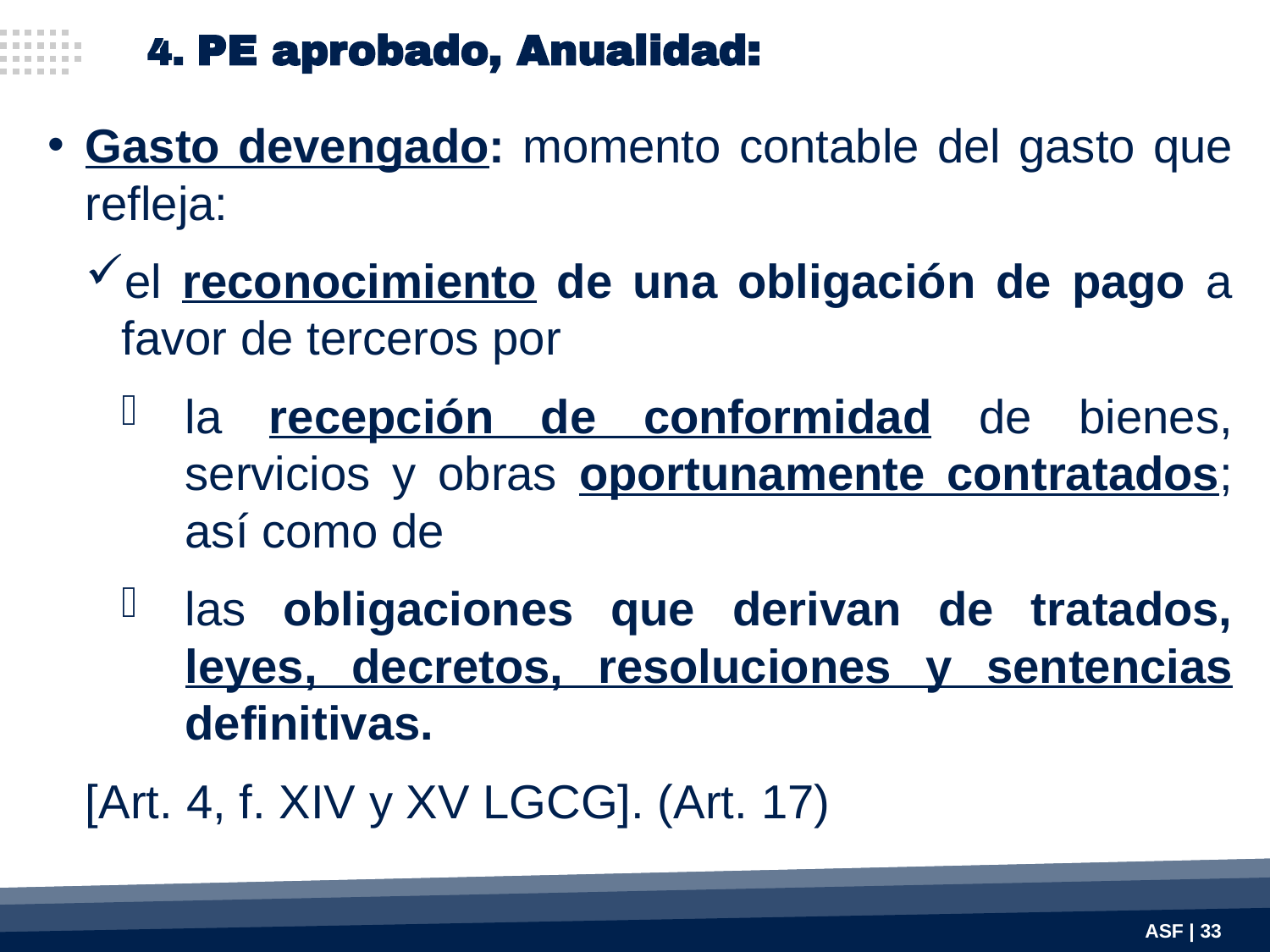

4. PE aprobado, Anualidad:
Gasto devengado: momento contable del gasto que refleja:
el reconocimiento de una obligación de pago a favor de terceros por
la recepción de conformidad de bienes, servicios y obras oportunamente contratados; así como de
las obligaciones que derivan de tratados, leyes, decretos, resoluciones y sentencias definitivas.
[Art. 4, f. XIV y XV LGCG]. (Art. 17)
ASF | 33